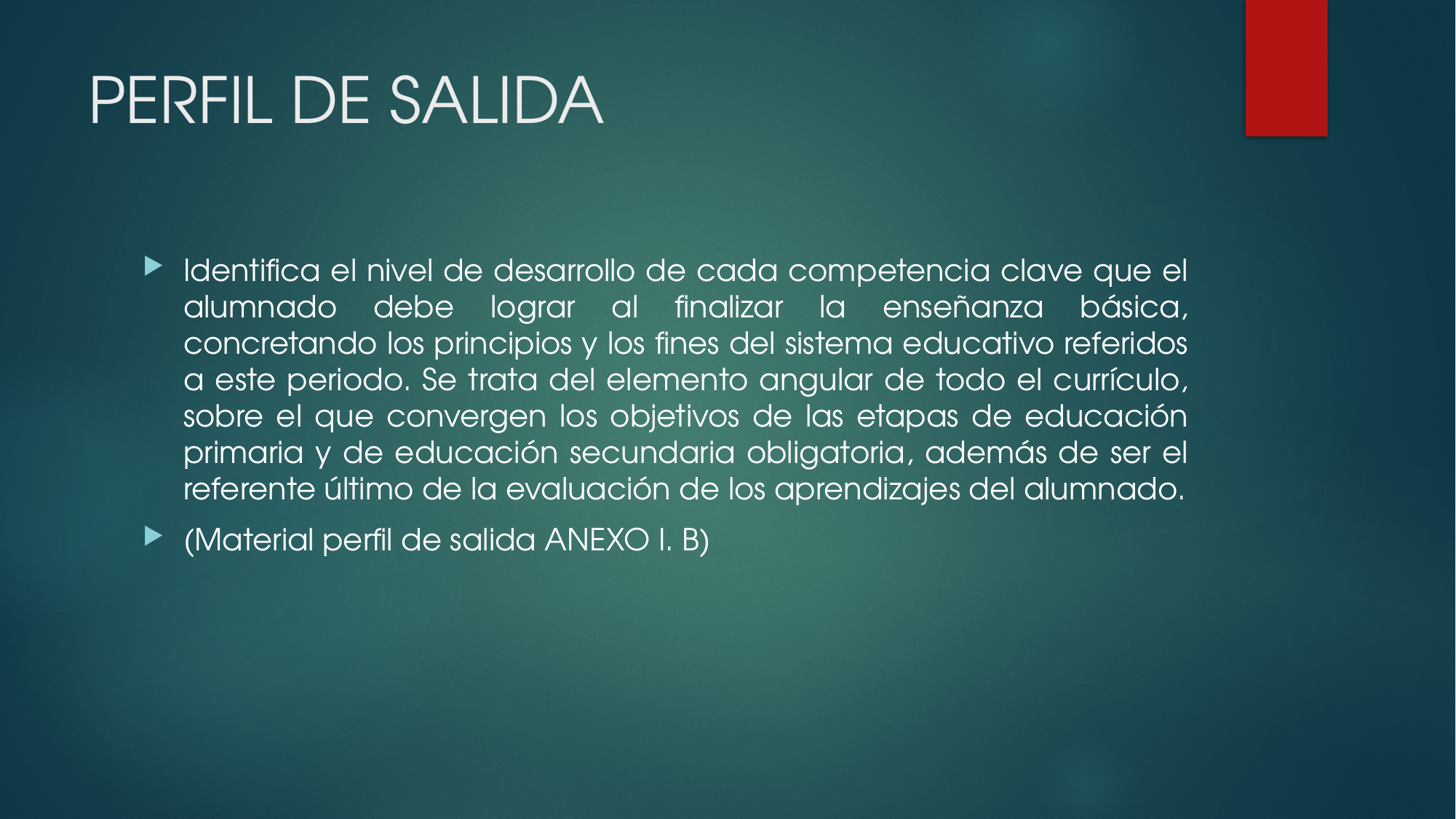

# PERFIL DE SALIDA
Identifica el nivel de desarrollo de cada competencia clave que el alumnado debe lograr al finalizar la enseñanza básica, concretando los principios y los fines del sistema educativo referidos a este periodo. Se trata del elemento angular de todo el currículo, sobre el que convergen los objetivos de las etapas de educación primaria y de educación secundaria obligatoria, además de ser el referente último de la evaluación de los aprendizajes del alumnado.
(Material perfil de salida ANEXO I. B)